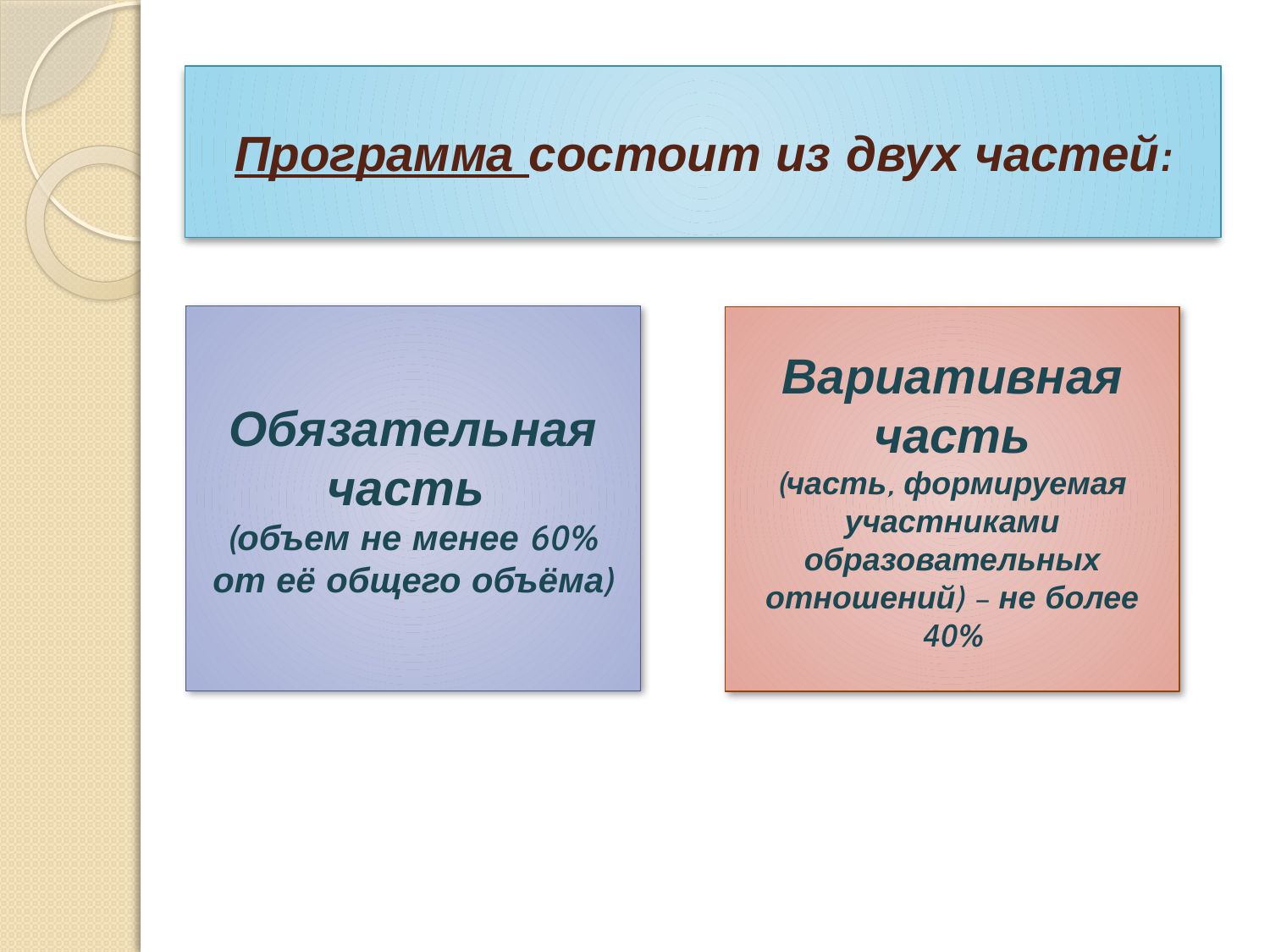

#
Программа состоит из двух частей:
Обязательная часть
(объем не менее 60% от её общего объёма)
Вариативная
 часть
(часть, формируемая участниками образовательных отношений) – не более 40%